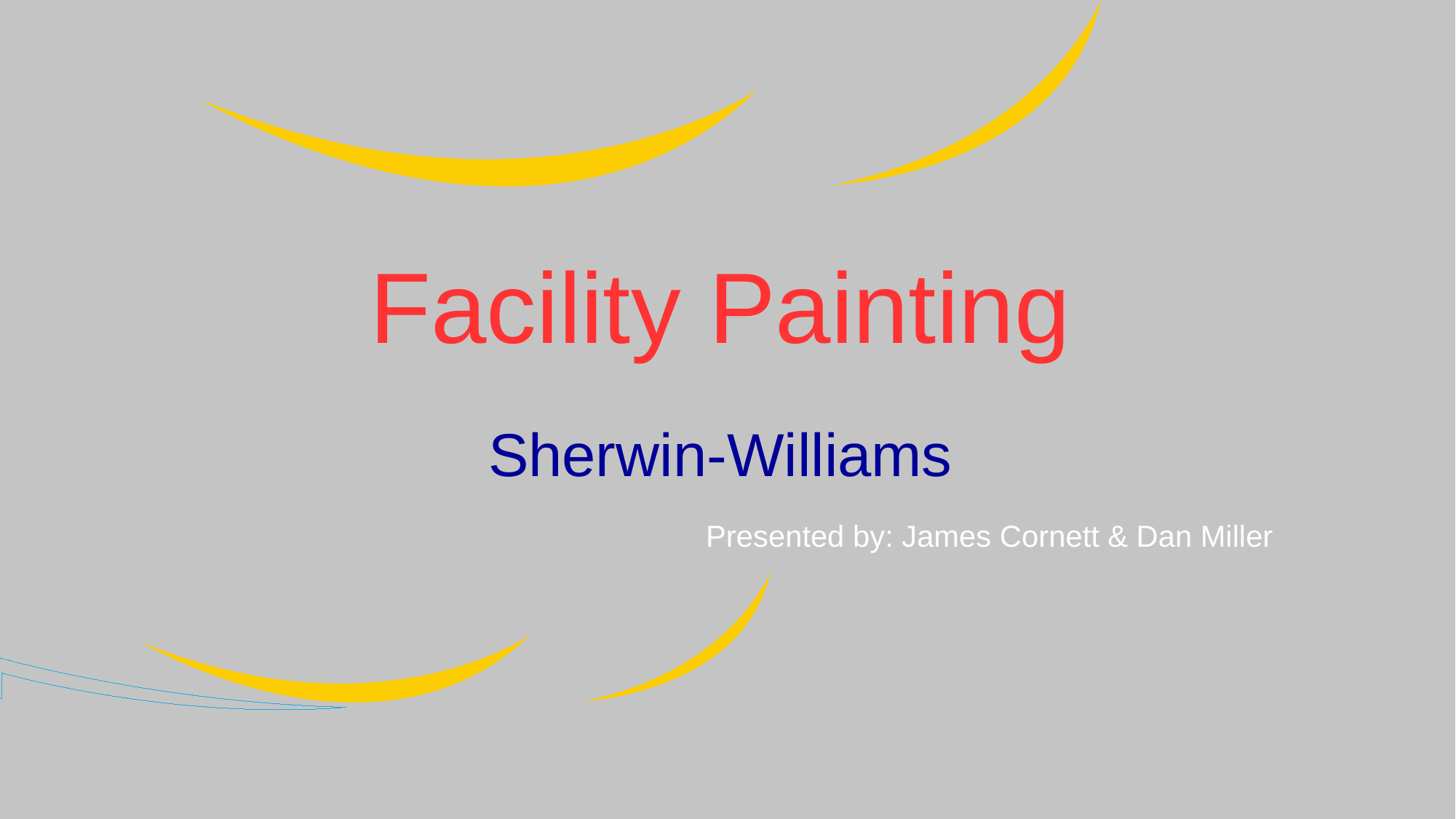

Presented by: James Cornett & Dan Miller
Facility Painting
Sherwin-Williams